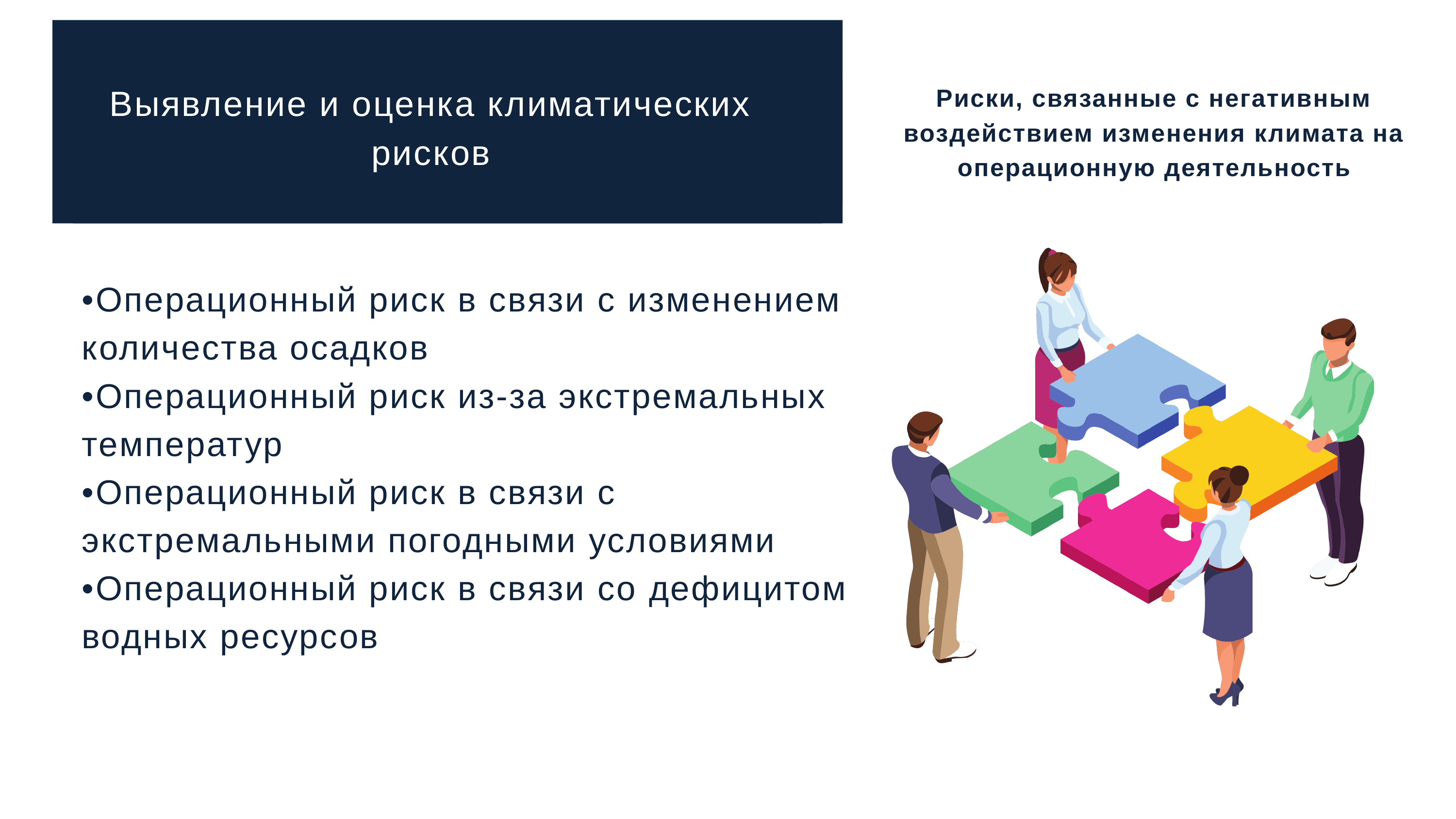

Выявление и оценка климатических рисков

Риски, связанные с негативным воздействием изменения климата на операционную деятельность

Декарбонизация металлургии

•Операционный риск в связи с изменением количества осадков
•Операционный риск из-за экстремальных температур
•Операционный риск в связи с экстремальными погодными условиями
•Операционный риск в связи со дефицитом водных ресурсов

Модуль 2 – Дополнительная информация